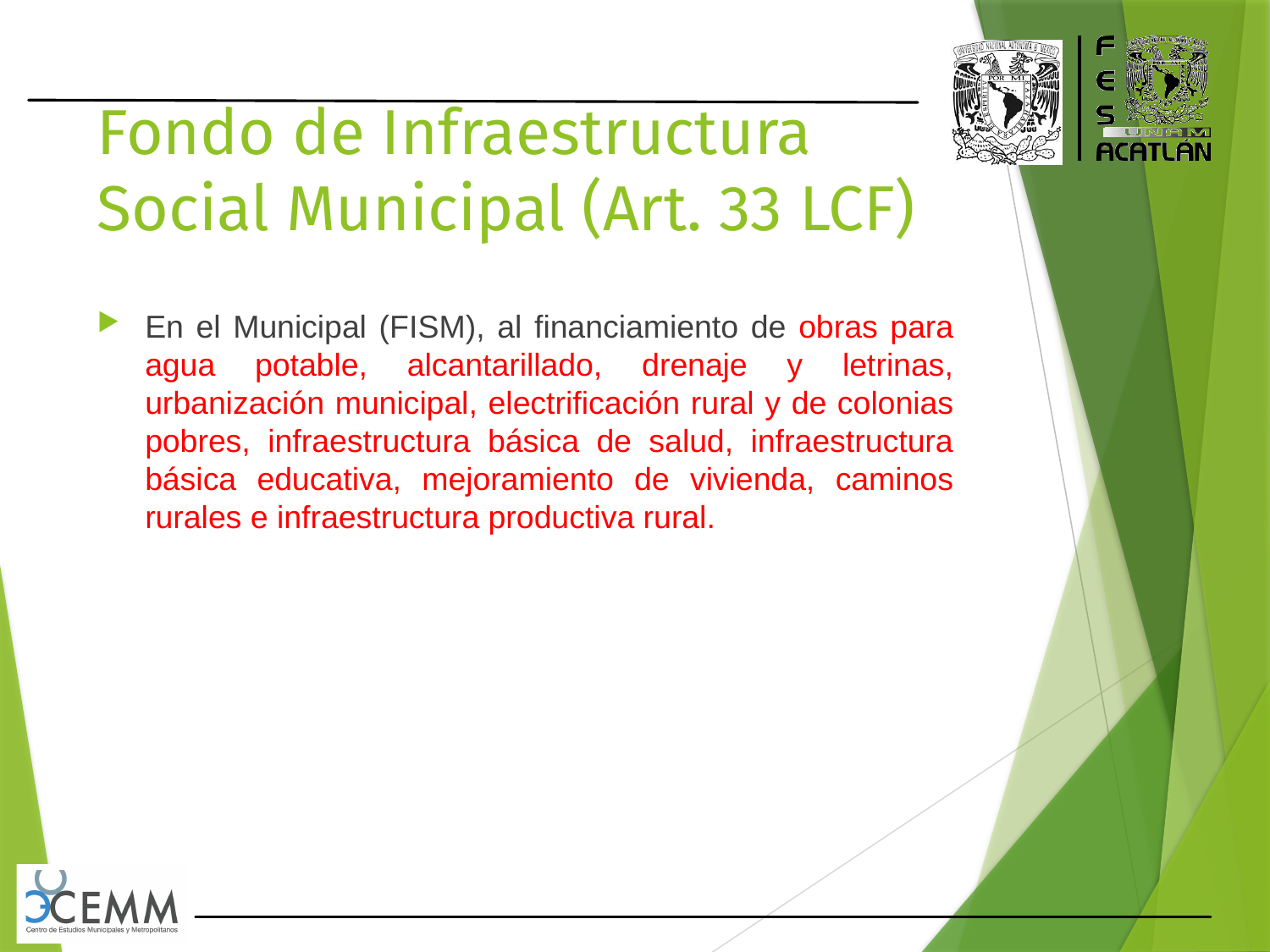

# Fondo de Infraestructura Social Municipal (Art. 33 LCF)
En el Municipal (FISM), al financiamiento de obras para agua potable, alcantarillado, drenaje y letrinas, urbanización municipal, electrificación rural y de colonias pobres, infraestructura básica de salud, infraestructura básica educativa, mejoramiento de vivienda, caminos rurales e infraestructura productiva rural.